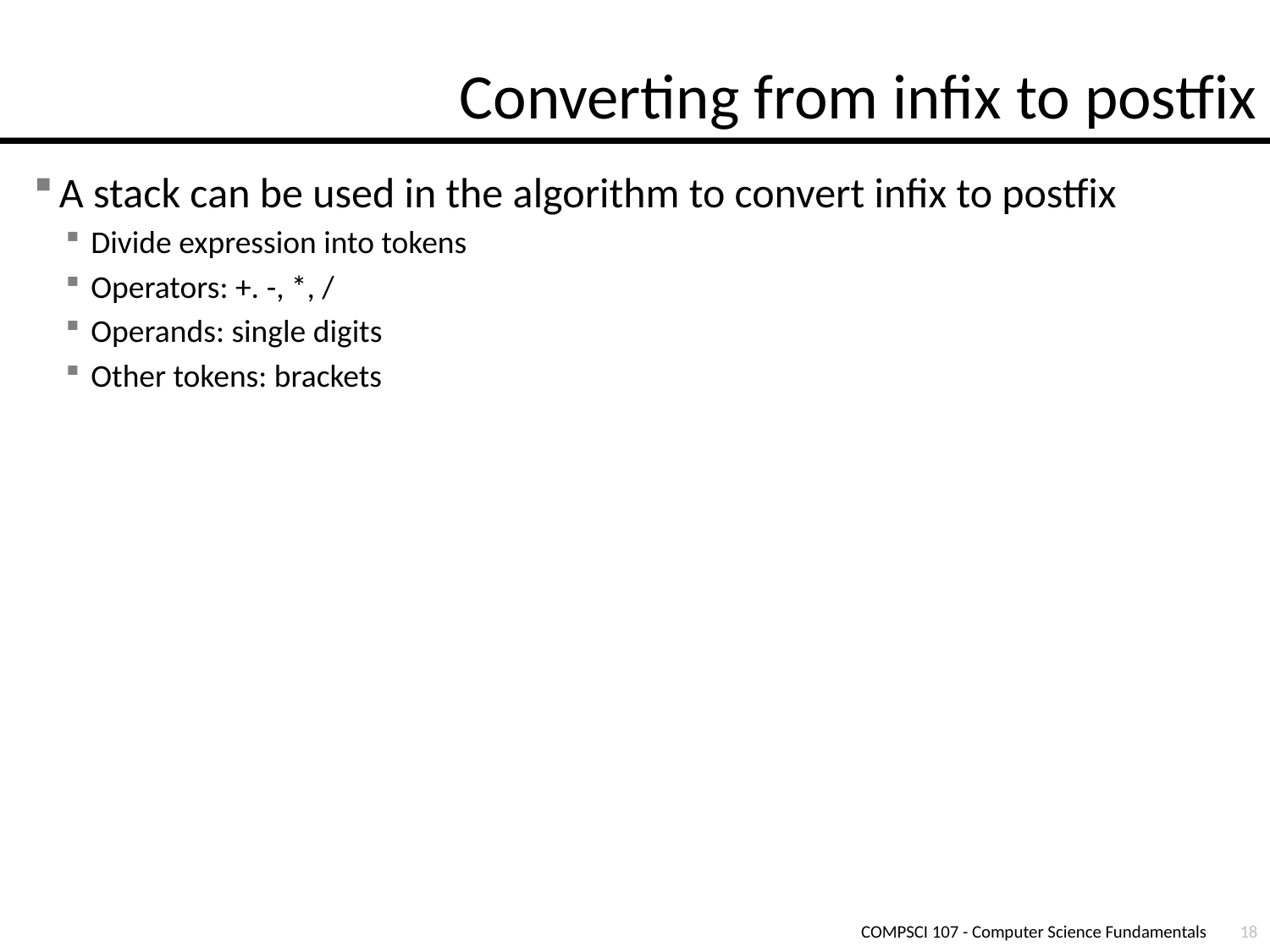

# Converting from infix to postfix
A stack can be used in the algorithm to convert infix to postfix
Divide expression into tokens
Operators: +. -, *, /
Operands: single digits
Other tokens: brackets

COMPSCI 107 - Computer Science Fundamentals
18